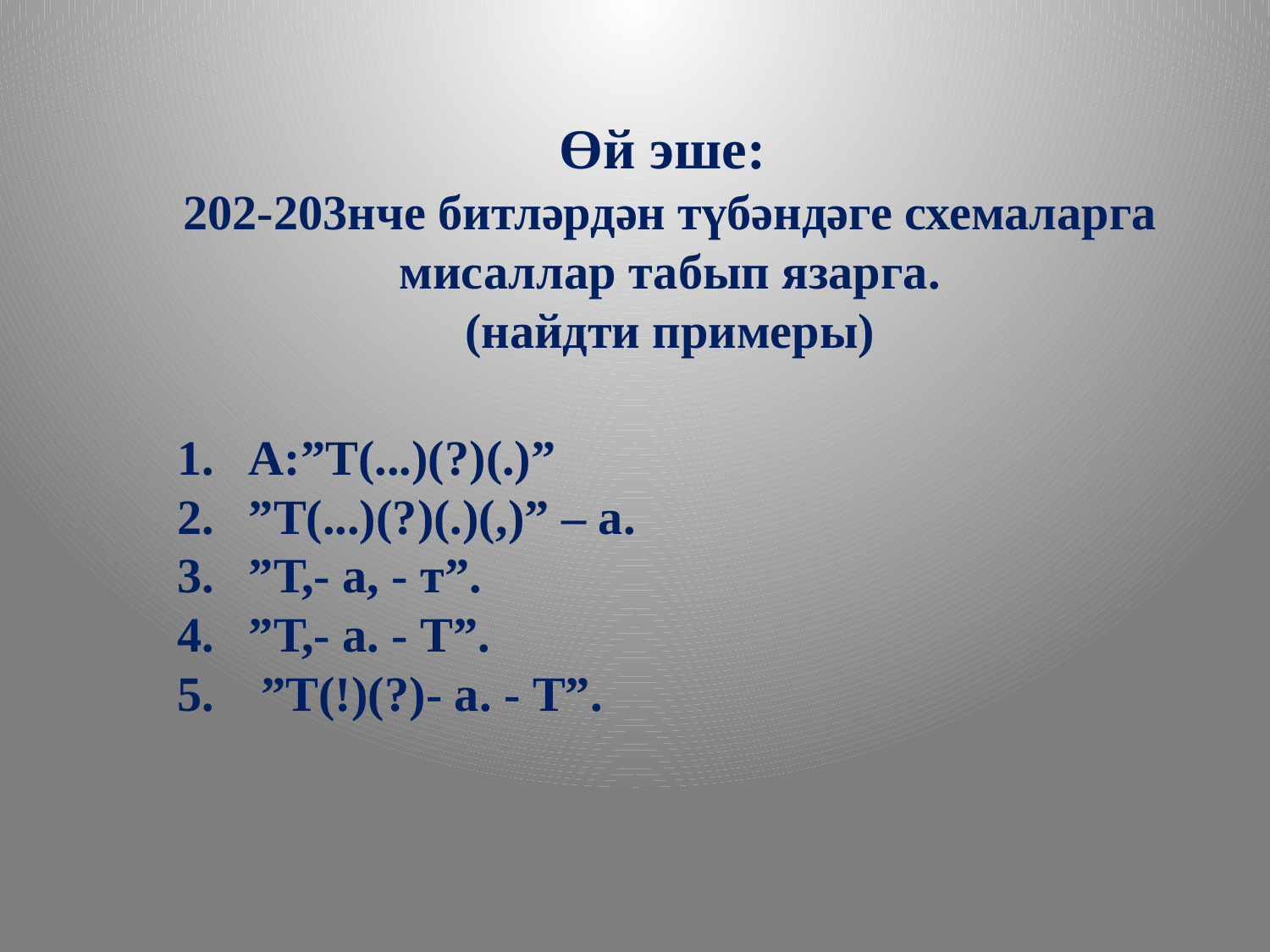

Өй эше:
202-203нче битләрдән түбәндәге схемаларга мисаллар табып язарга.
(найдти примеры)

А:”Т(...)(?)(.)”
”Т(...)(?)(.)(,)” – а.
”Т,- а, - т”.
”Т,- а. - Т”.
 ”Т(!)(?)- а. - Т”.